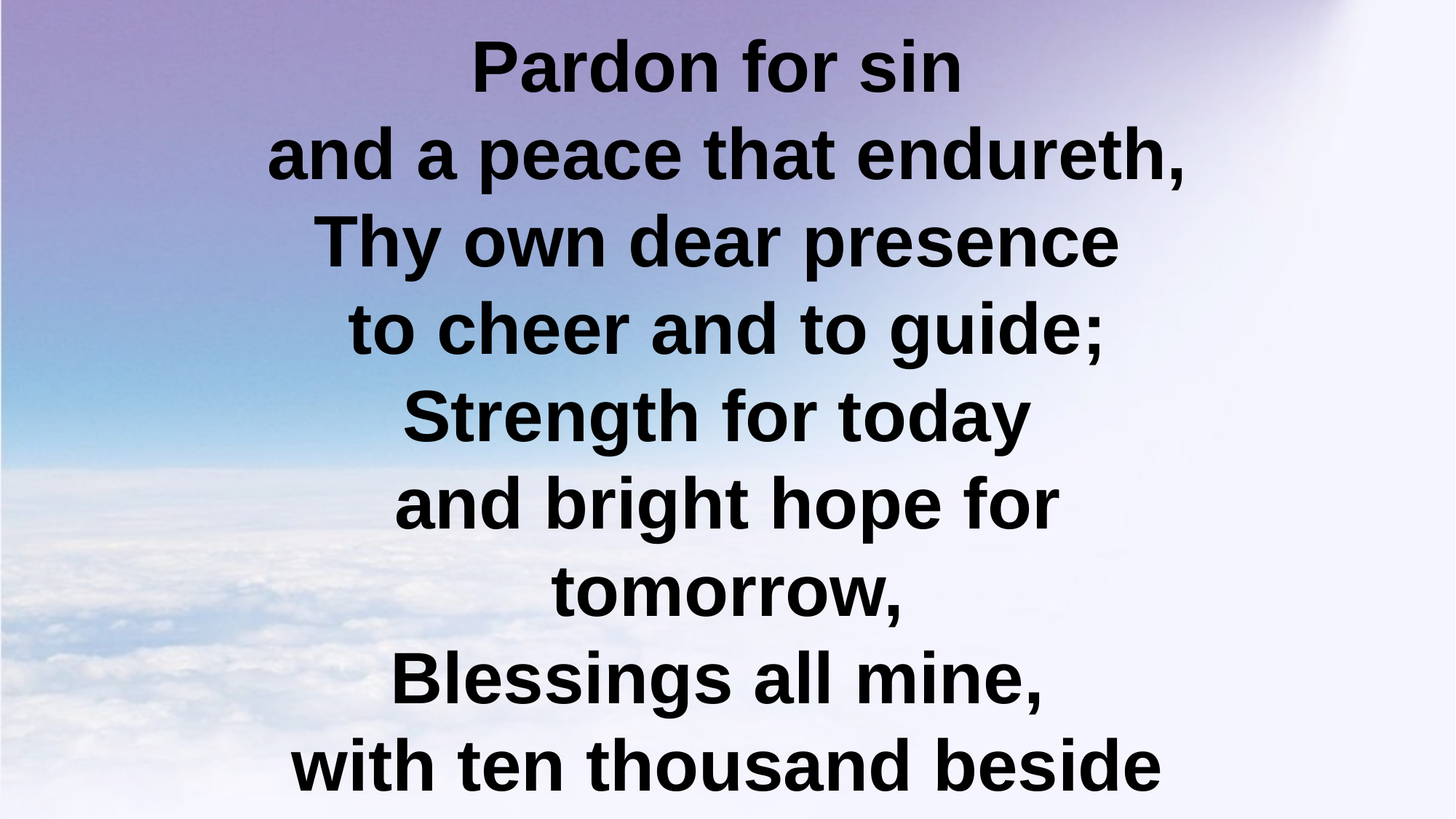

# Pardon for sin and a peace that endureth, Thy own dear presence to cheer and to guide; Strength for today and bright hope for tomorrow, Blessings all mine, with ten thousand beside